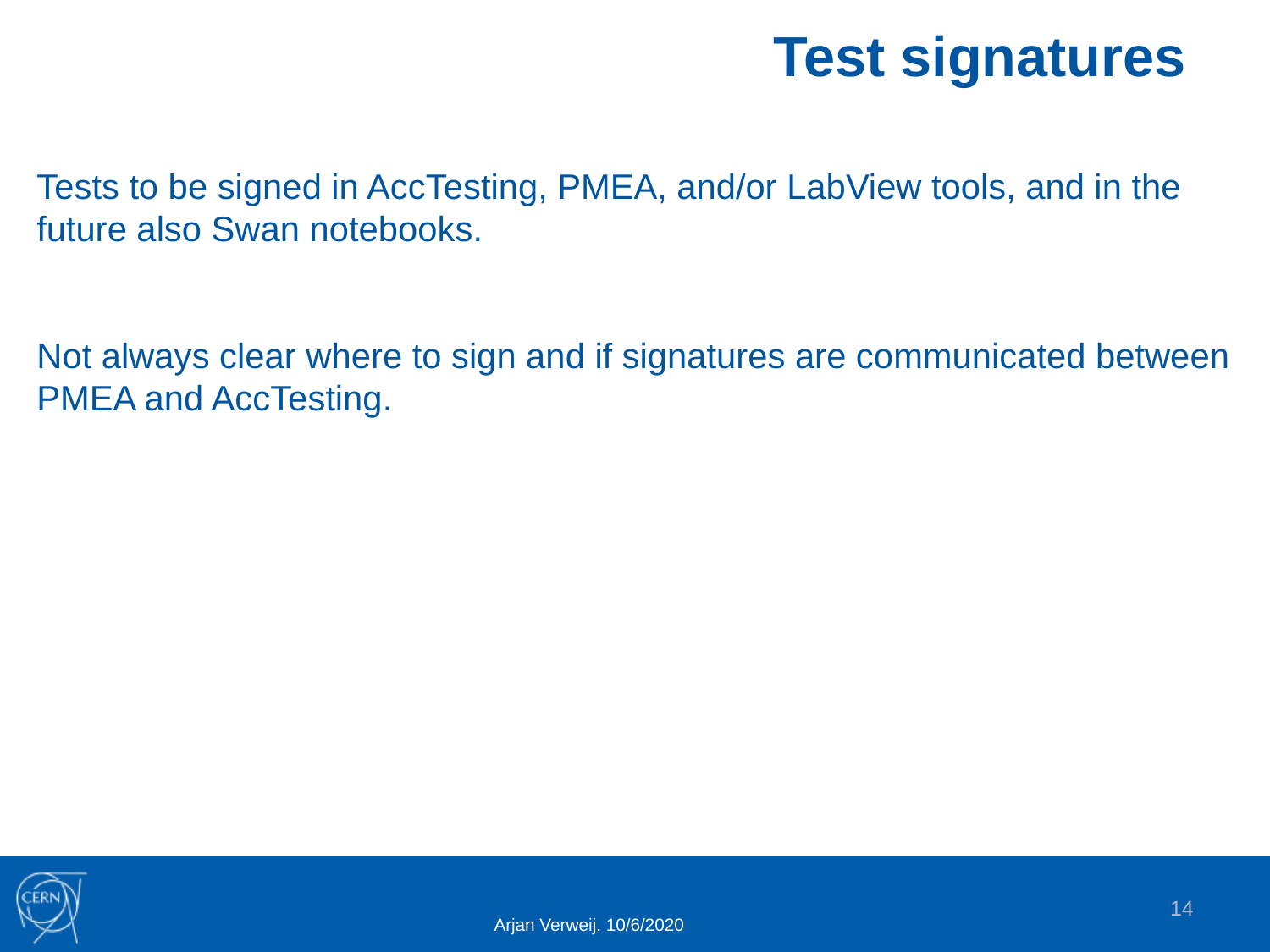

Test signatures
Tests to be signed in AccTesting, PMEA, and/or LabView tools, and in the future also Swan notebooks.

Not always clear where to sign and if signatures are communicated between PMEA and AccTesting.
14
Arjan Verweij, 10/6/2020